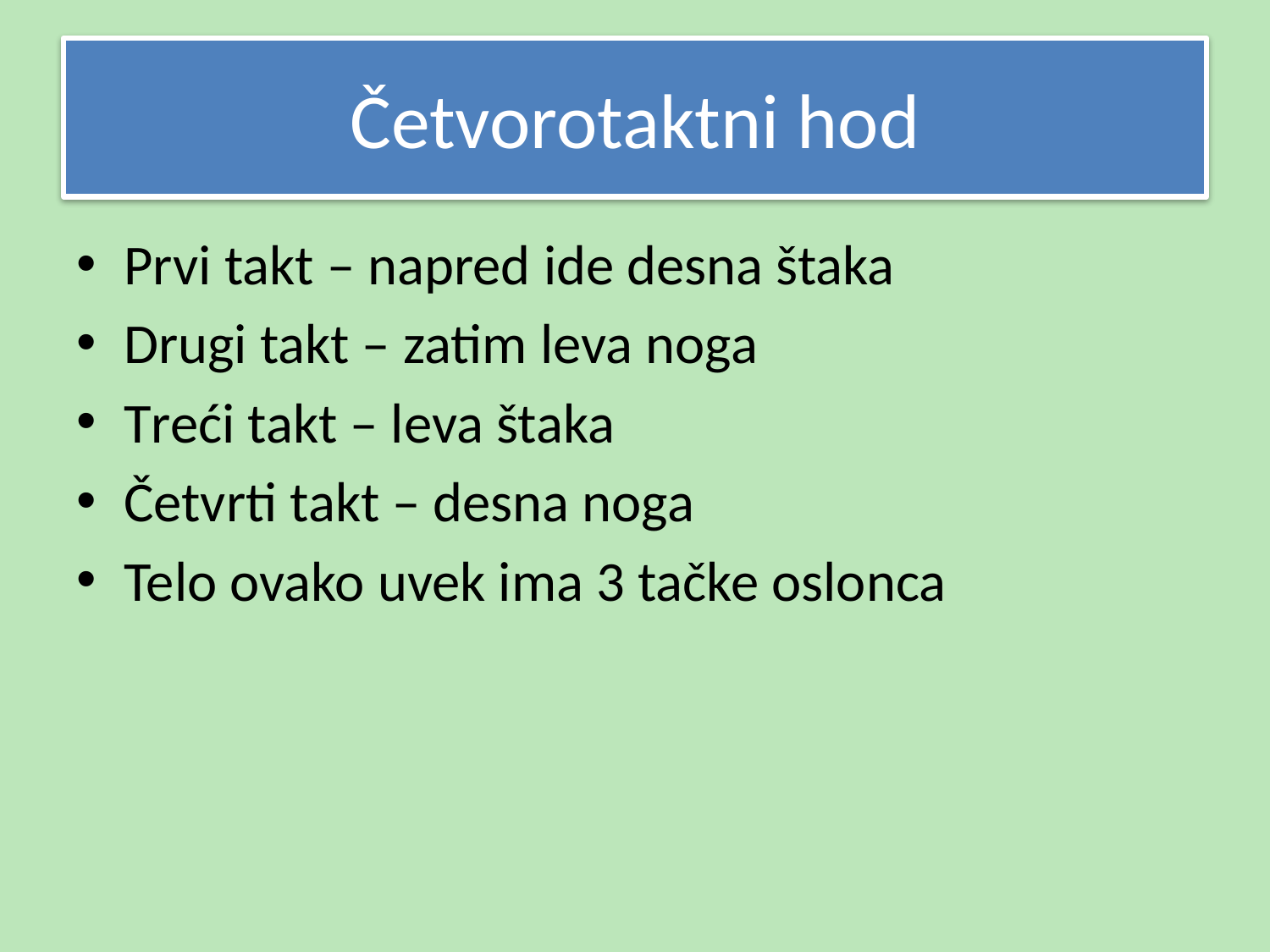

# Četvorotaktni hod
Prvi takt – napred ide desna štaka
Drugi takt – zatim leva noga
Treći takt – leva štaka
Četvrti takt – desna noga
Telo ovako uvek ima 3 tačke oslonca